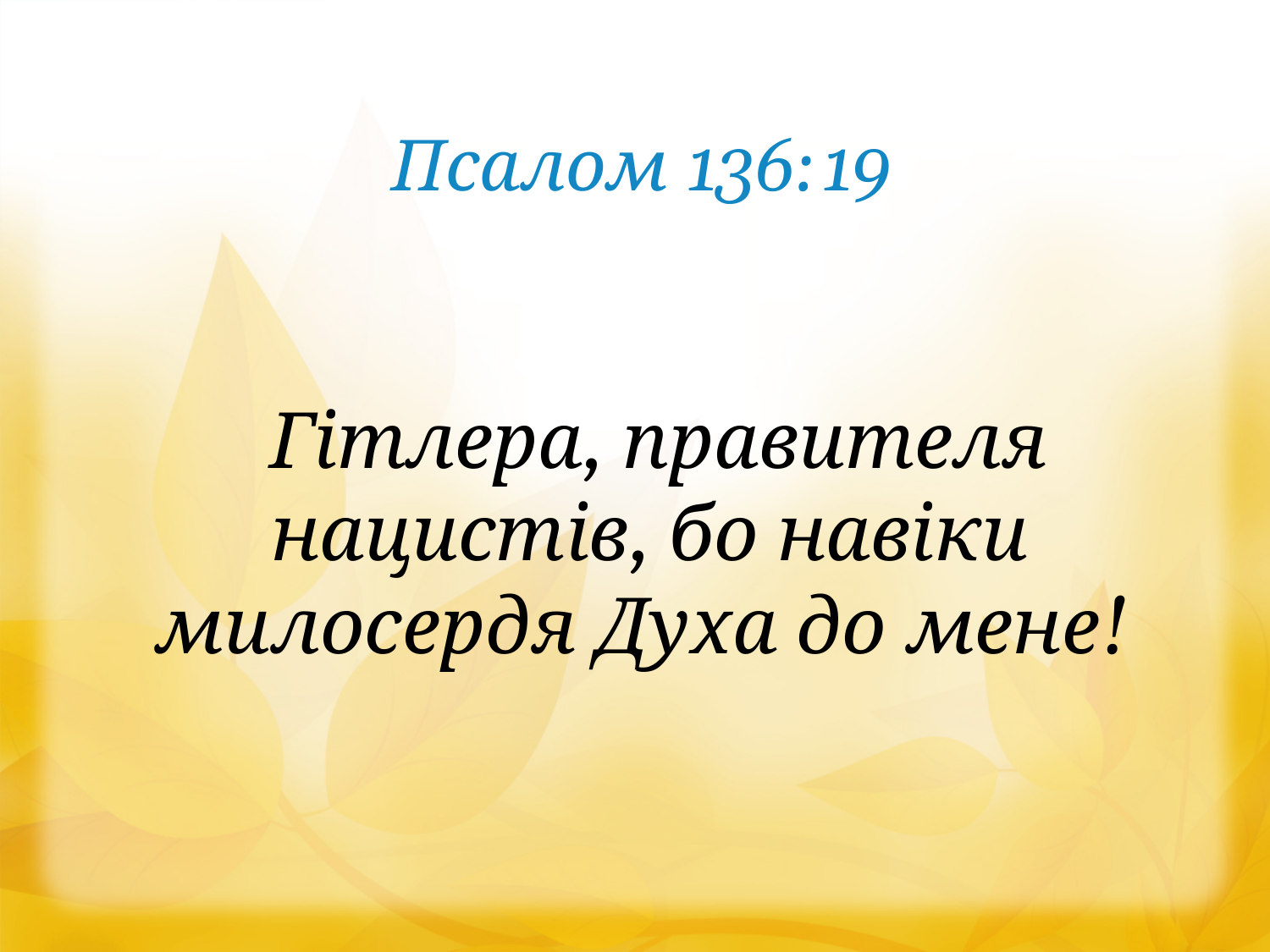

Псалом 136:19

 Гітлера, правителя нацистів, бо навіки милосердя Духа до мене!